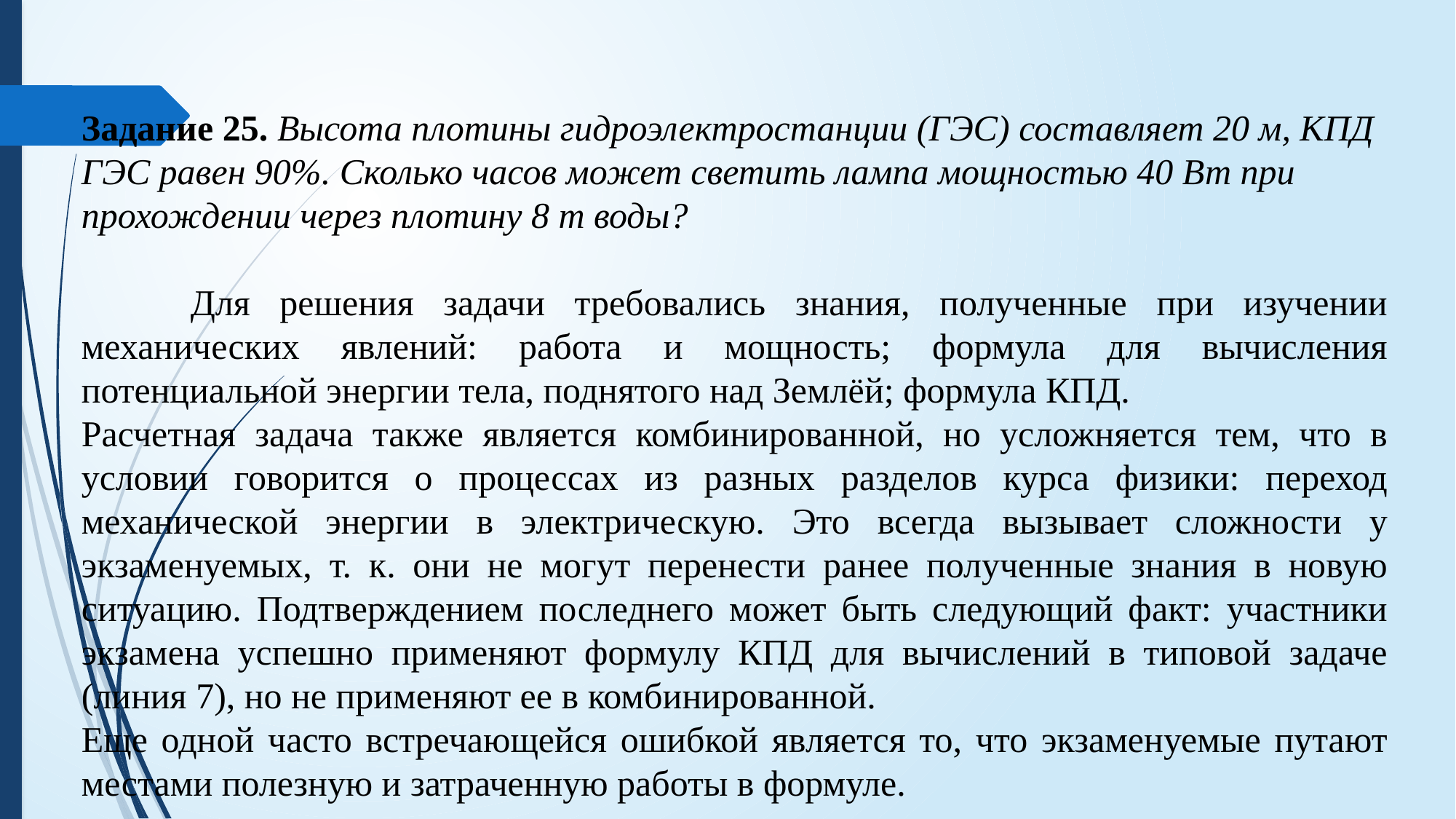

#
Задание 25. Высота плотины гидроэлектростанции (ГЭС) составляет 20 м, КПД ГЭС равен 90%. Сколько часов может светить лампа мощностью 40 Вт при прохождении через плотину 8 т воды?

	Для решения задачи требовались знания, полученные при изучении механических явлений: работа и мощность; формула для вычисления потенциальной энергии тела, поднятого над Землёй; формула КПД.
Расчетная задача также является комбинированной, но усложняется тем, что в условии говорится о процессах из разных разделов курса физики: переход механической энергии в электрическую. Это всегда вызывает сложности у экзаменуемых, т. к. они не могут перенести ранее полученные знания в новую ситуацию. Подтверждением последнего может быть следующий факт: участники экзамена успешно применяют формулу КПД для вычислений в типовой задаче (линия 7), но не применяют ее в комбинированной.
Еще одной часто встречающейся ошибкой является то, что экзаменуемые путают местами полезную и затраченную работы в формуле.